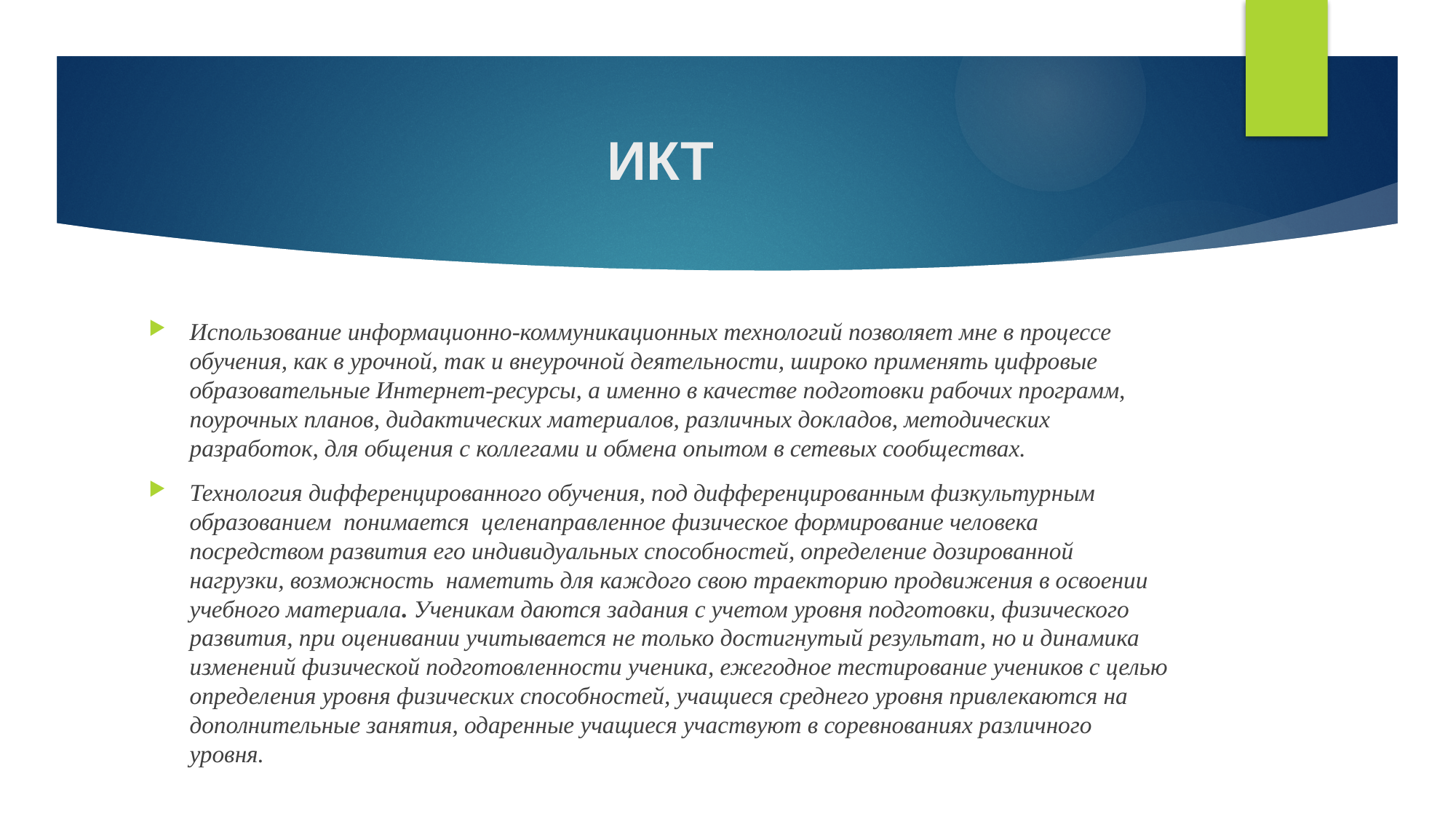

# ИКТ
Использование информационно-коммуникационных технологий позволяет мне в процессе обучения, как в урочной, так и внеурочной деятельности, широко применять цифровые образовательные Интернет-ресурсы, а именно в качестве подготовки рабочих программ, поурочных планов, дидактических материалов, различных докладов, методических разработок, для общения с коллегами и обмена опытом в сетевых сообществах.
Технология дифференцированного обучения, под дифференцированным физкультурным образованием  понимается  целенаправленное физическое формирование человека посредством развития его индивидуальных способностей, определение дозированной нагрузки, возможность  наметить для каждого свою траекторию продвижения в освоении учебного материала. Ученикам даются задания с учетом уровня подготовки, физического развития, при оценивании учитывается не только достигнутый результат, но и динамика изменений физической подготовленности ученика, ежегодное тестирование учеников с целью определения уровня физических способностей, учащиеся среднего уровня привлекаются на дополнительные занятия, одаренные учащиеся участвуют в соревнованиях различного уровня.